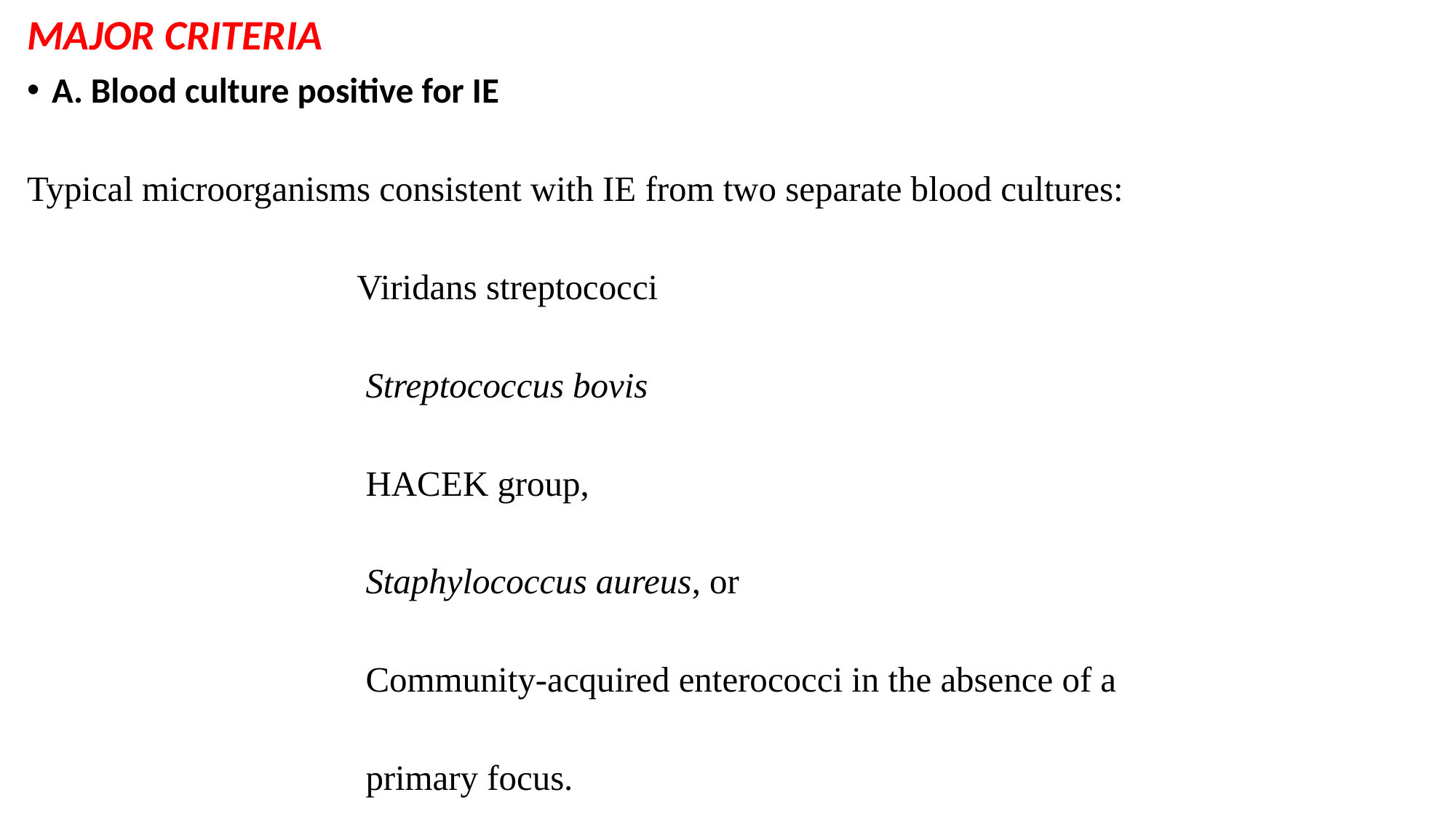

MAJOR CRITERIA
A. Blood culture positive for IE
Typical microorganisms consistent with IE from two separate blood cultures:
                                     Viridans streptococci
                                      Streptococcus bovis
                                      HACEK group,
                                      Staphylococcus aureus, or
                                      Community-acquired enterococci in the absence of a
                                      primary focus.